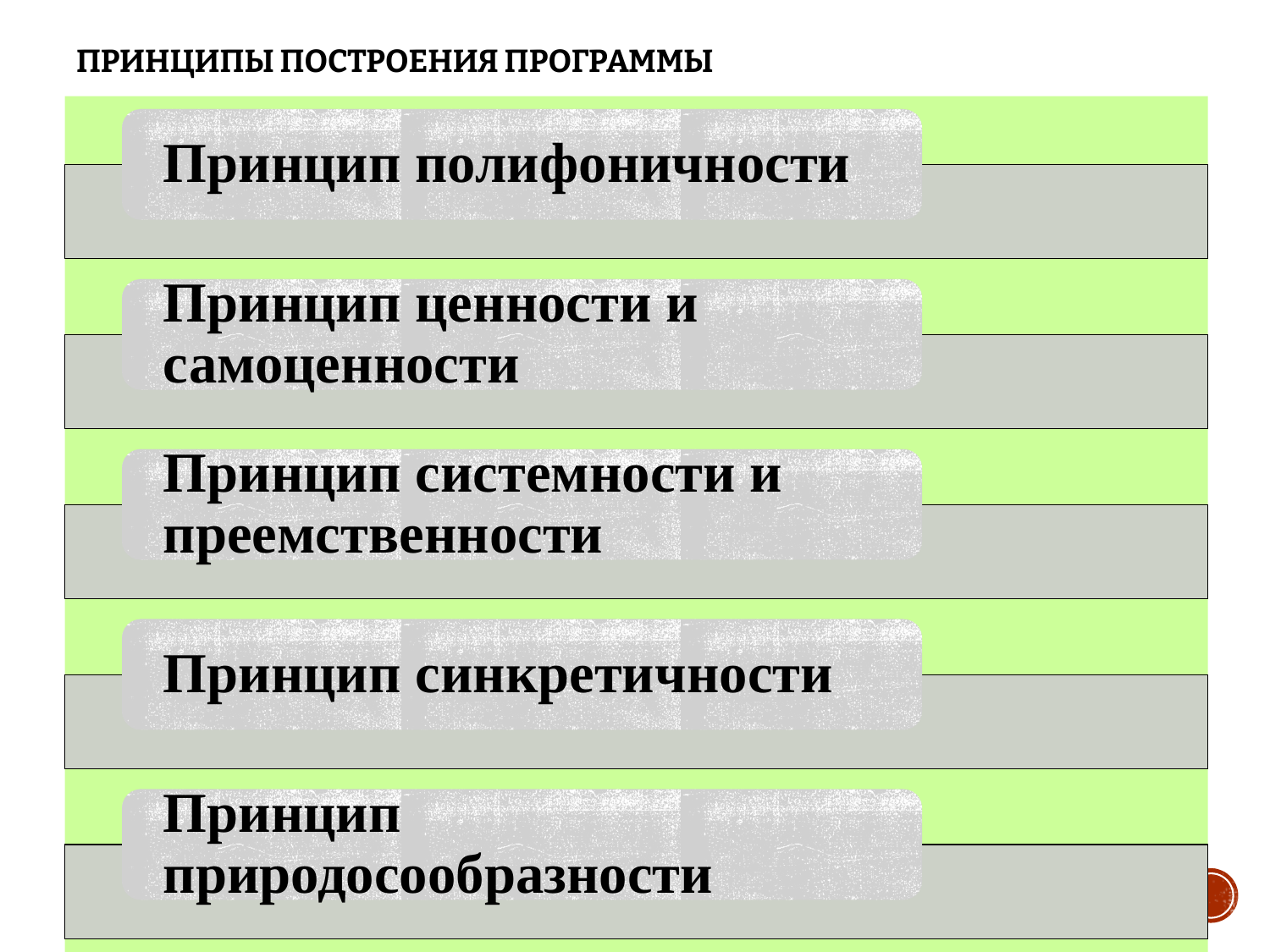

# ПРИНЦИПЫ ПОСТРОЕНИЯ ПРОГРАММЫ
Принцип полифоничности
Принцип ценности и самоценности
Принцип системности и преемственности
Принцип синкретичности
Принцип природосообразности